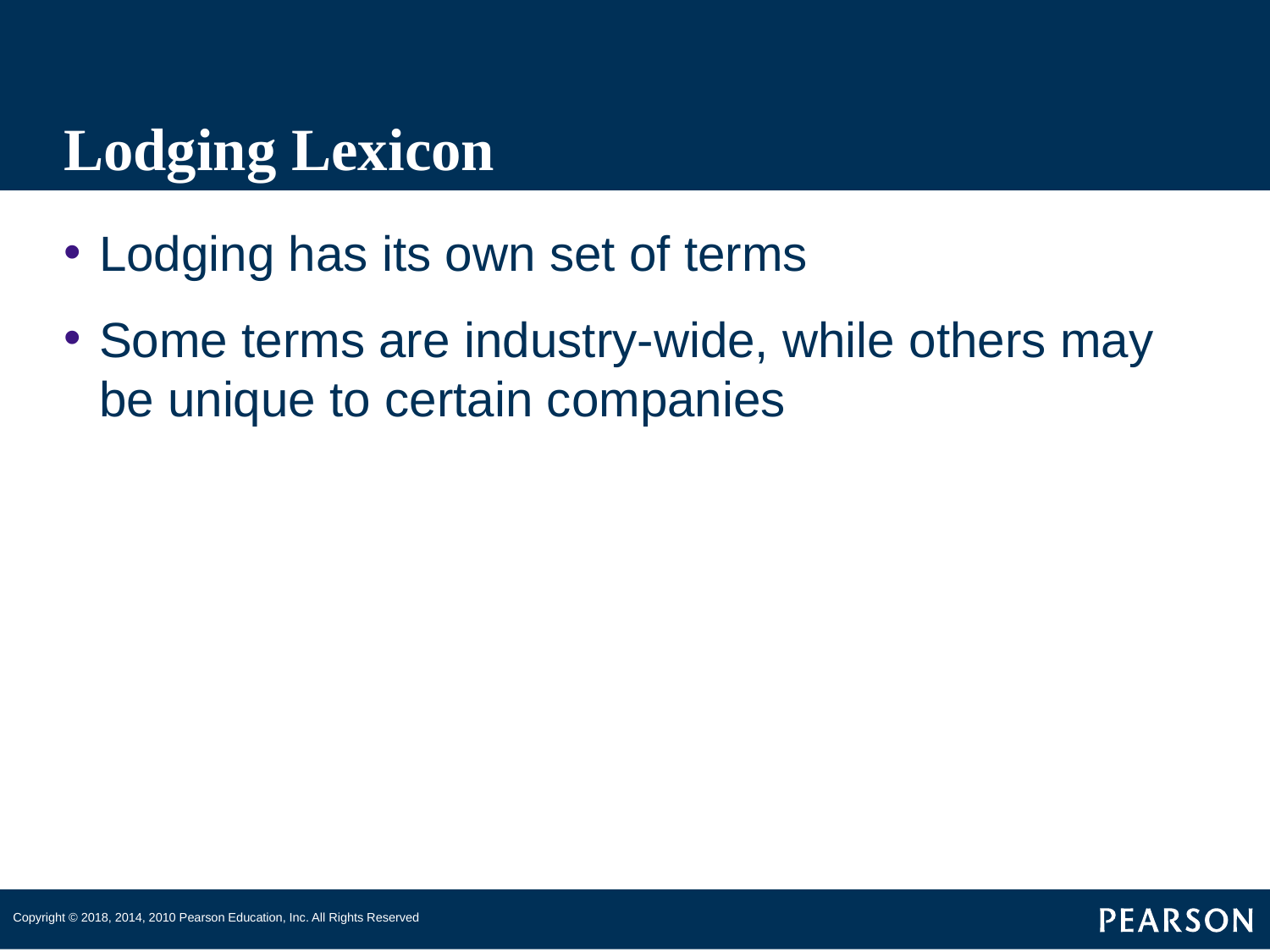

# Lodging Lexicon
Lodging has its own set of terms
Some terms are industry-wide, while others may be unique to certain companies